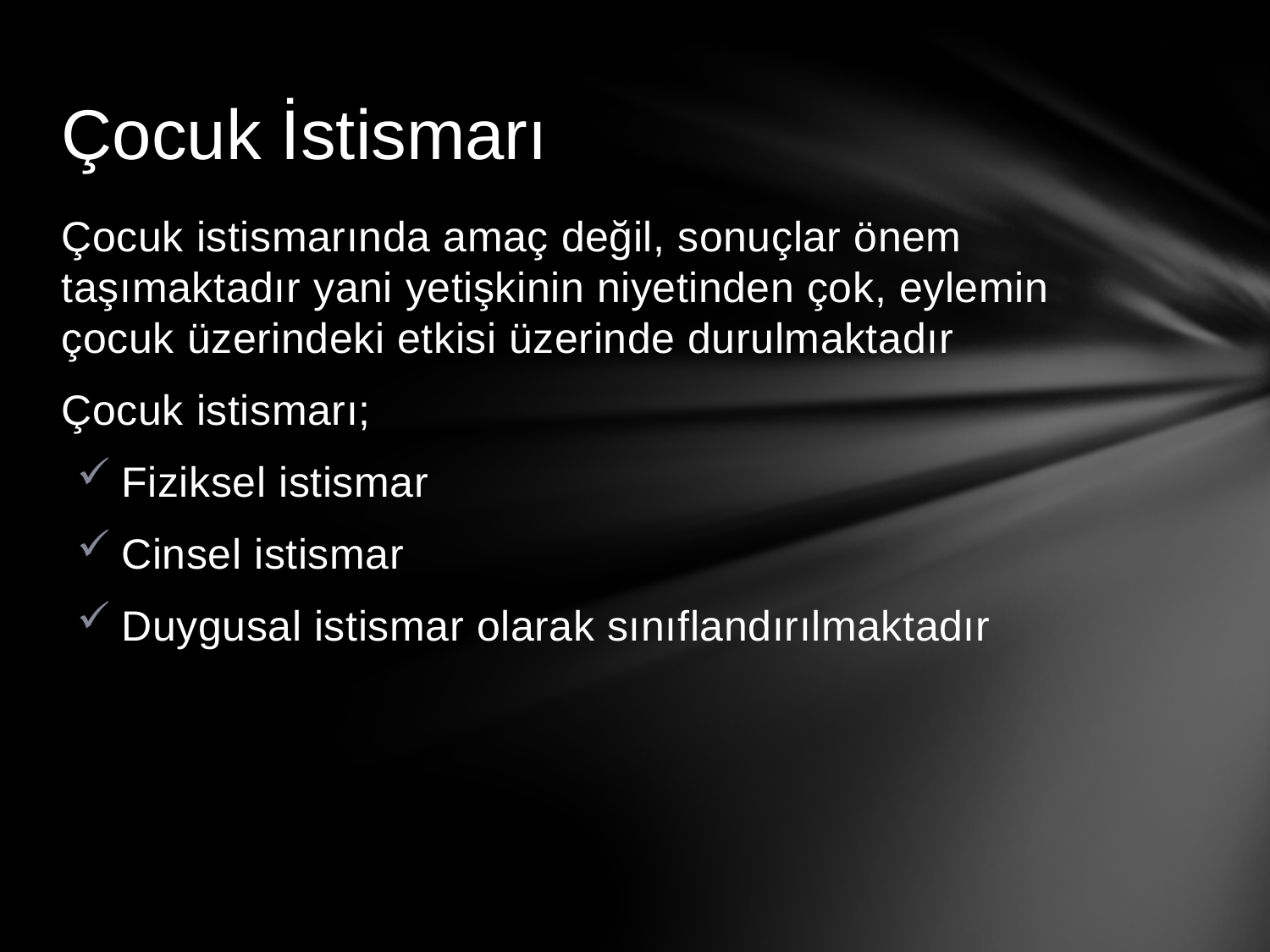

# Çocuk İstismarı
Çocuk istismarında amaç değil, sonuçlar önem taşımaktadır yani yetişkinin niyetinden çok, eylemin çocuk üzerindeki etkisi üzerinde durulmaktadır
Çocuk istismarı;
Fiziksel istismar
Cinsel istismar
Duygusal istismar olarak sınıflandırılmaktadır